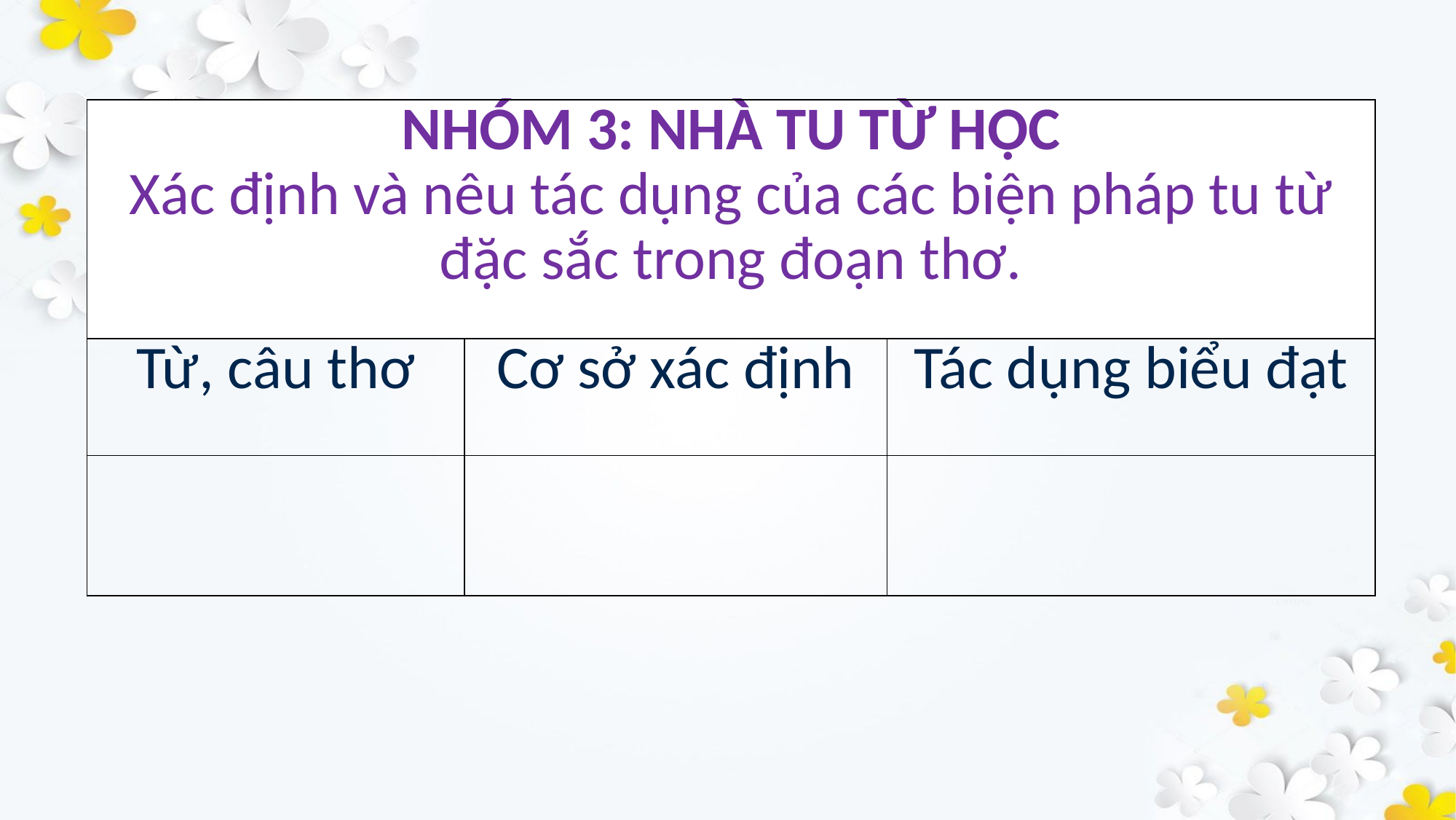

| NHÓM 3: NHÀ TU TỪ HỌC Xác định và nêu tác dụng của các biện pháp tu từ đặc sắc trong đoạn thơ. |  |  |
| --- | --- | --- |
| Từ, câu thơ | Cơ sở xác định | Tác dụng biểu đạt |
|  |  |  |